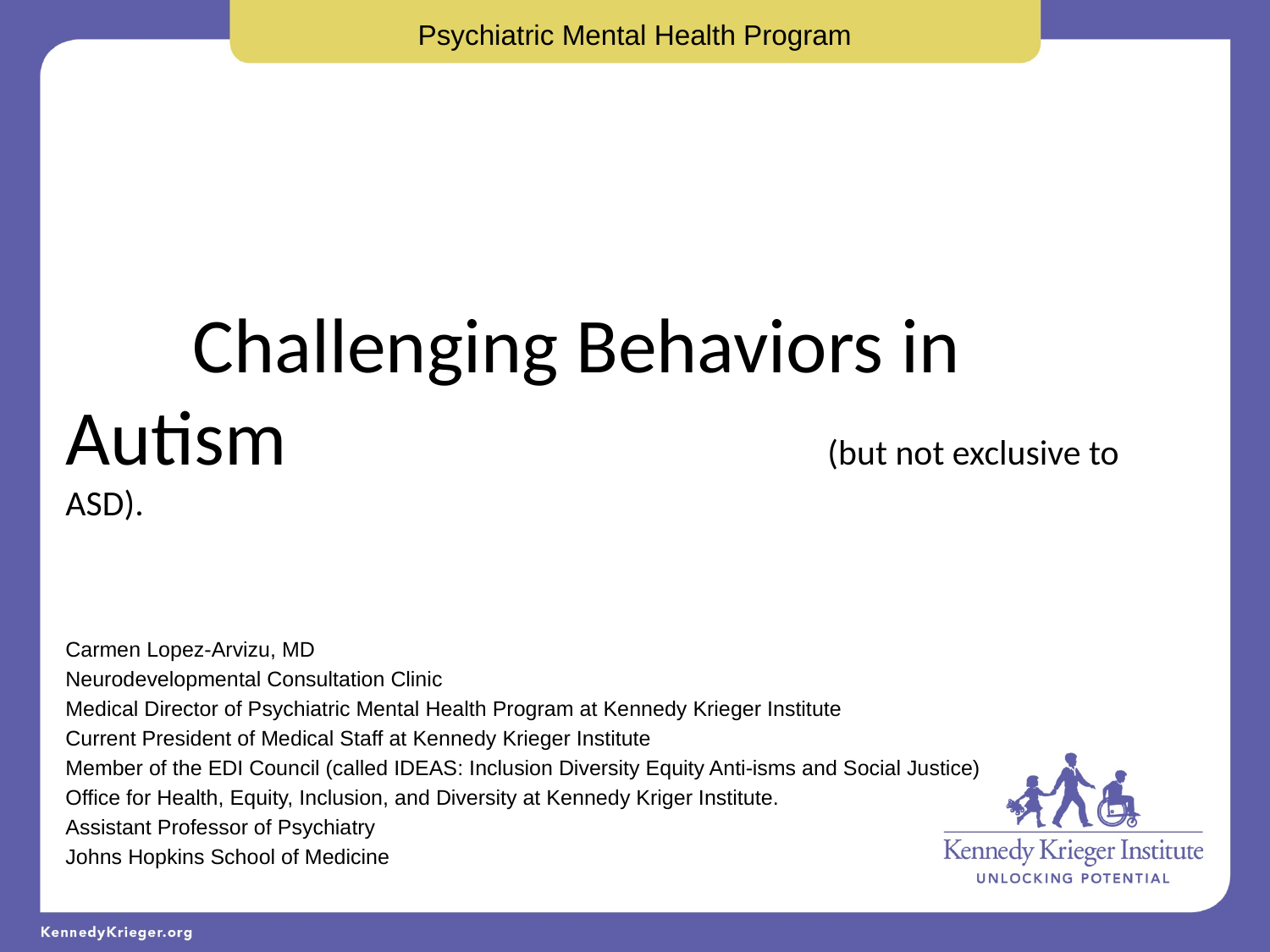

Psychiatric Mental Health Program

	Challenging Behaviors in Autism 					(but not exclusive to ASD).

Carmen Lopez-Arvizu, MD
Neurodevelopmental Consultation Clinic
Medical Director of Psychiatric Mental Health Program at Kennedy Krieger Institute
Current President of Medical Staff at Kennedy Krieger Institute
Member of the EDI Council (called IDEAS: Inclusion Diversity Equity Anti-isms and Social Justice)
Office for Health, Equity, Inclusion, and Diversity at Kennedy Kriger Institute.
Assistant Professor of Psychiatry
Johns Hopkins School of Medicine